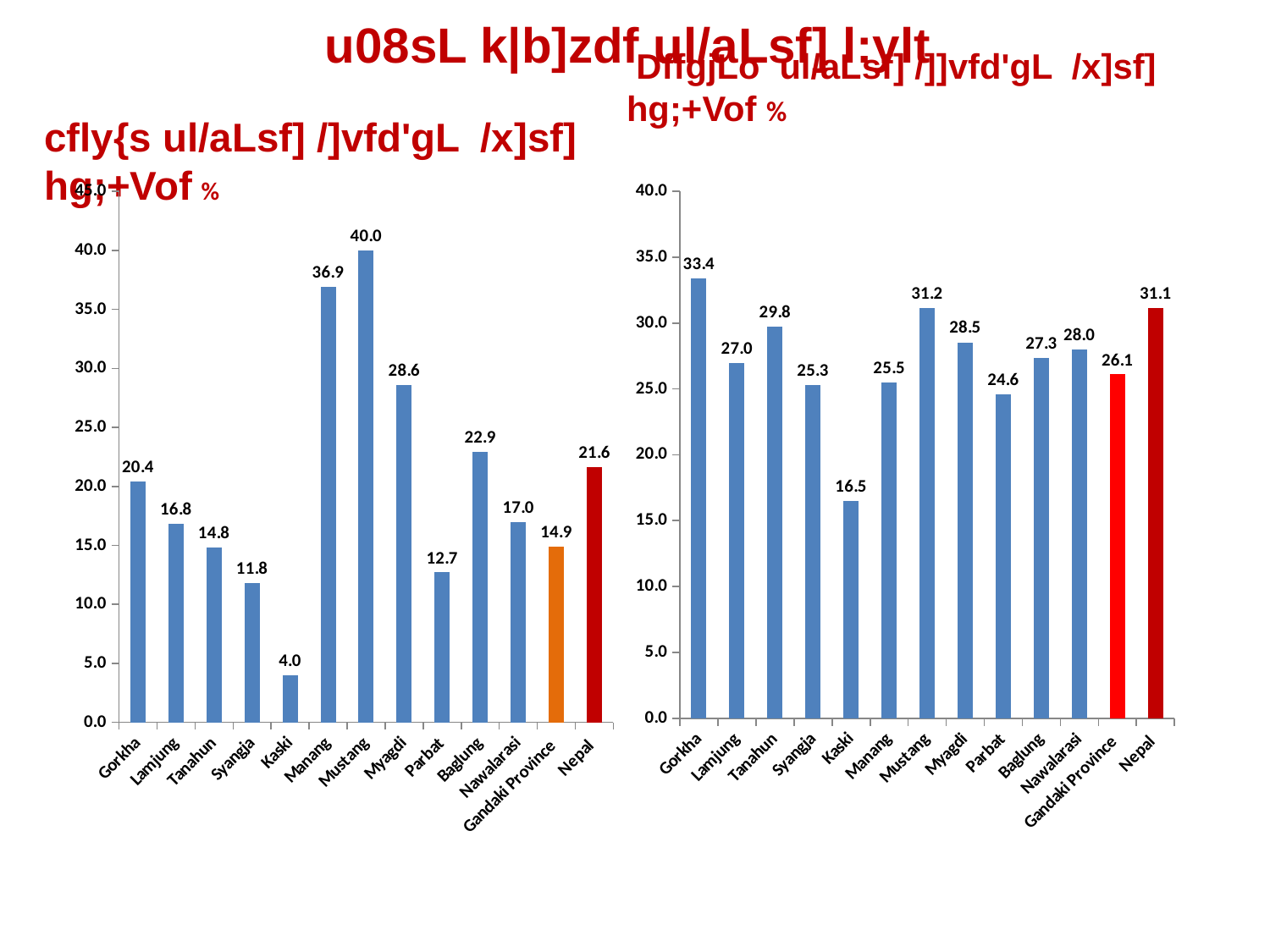

# u08sL k|b]zdf ul/aLsf] l:ylt

 DffgjLo  ul/aLsf] /]]vfd'gL  /x]sf] hg;+Vof %

cfly{s ul/aLsf] /]vfd'gL  /x]sf] hg;+Vof %

### Chart

| Category | Income Poverty |
|---|---|
| Gorkha | 20.4 |
| Lamjung | 16.8 |
| Tanahun | 14.800000000000002 |
| Syangja | 11.800000000000002 |
| Kaski | 3.9999999999999987 |
| Manang | 36.9 |
| Mustang | 40.0 |
| Myagdi | 28.6 |
| Parbat | 12.7 |
| Baglung | 22.9 |
| Nawalarasi | 17.0 |
| Gandaki Province  | 14.914373015255402 |
| Nepal  | 21.6 |

### Chart

| Category | Human Poverty |
|---|---|
| Gorkha | 33.38 |
| Lamjung | 26.979999999999993 |
| Tanahun | 29.75 |
| Syangja | 25.310000000000006 |
| Kaski | 16.5 |
| Manang | 25.52 |
| Mustang | 31.16 |
| Myagdi | 28.54 |
| Parbat | 24.62 |
| Baglung | 27.330000000000005 |
| Nawalarasi | 27.99 |
| Gandaki Province  | 26.1 |
| Nepal  | 31.12 |